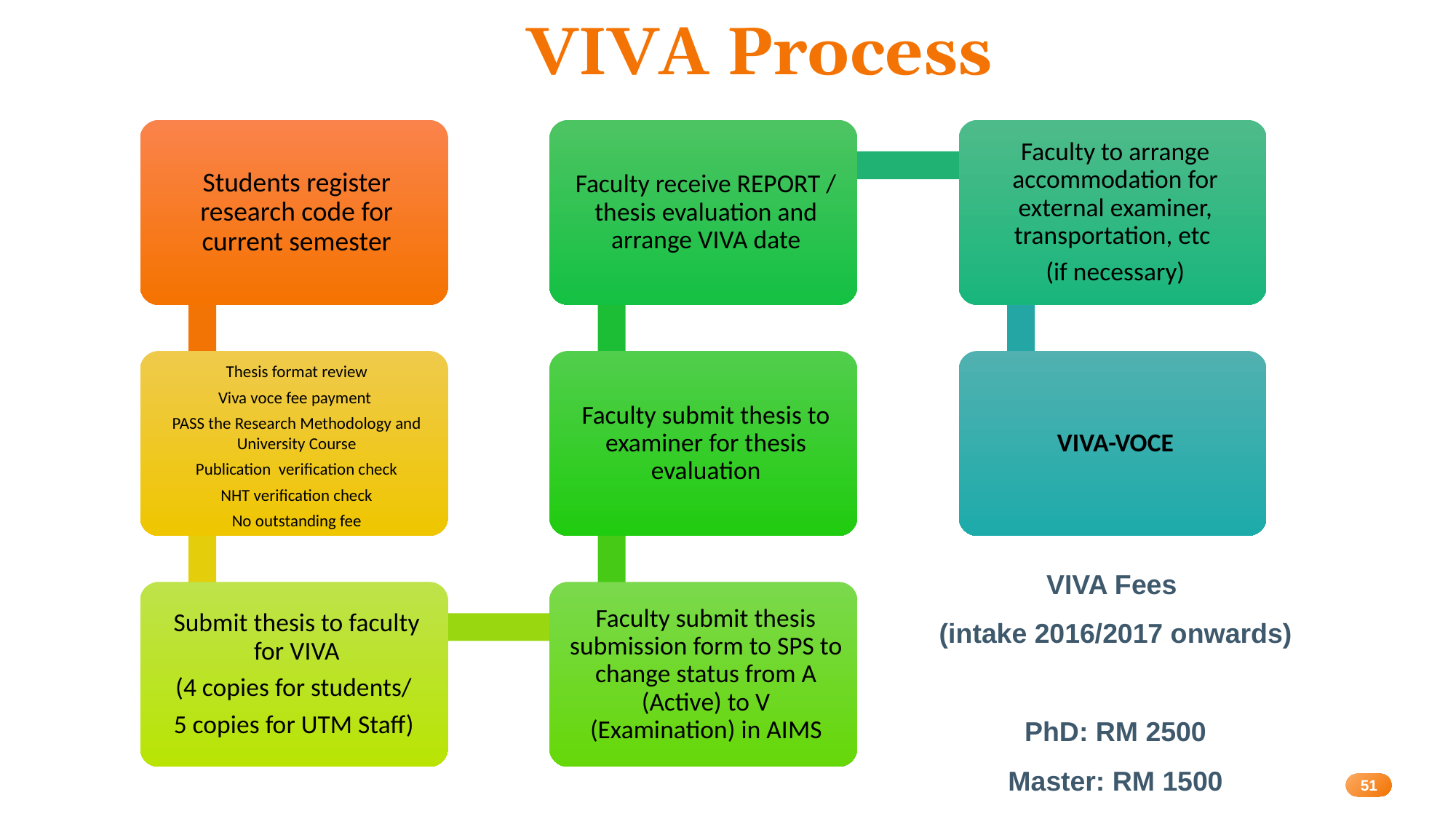

VIVA Process
Students register research code for current semester

Thesis format review
Viva voce fee payment
PASS the Research Methodology and University Course
Publication  verification check
NHT verification check
No outstanding fee

Submit thesis to faculty for VIVA
(4 copies for students/
5 copies for UTM Staff)
Faculty submit thesis submission form to SPS to change status from A (Active) to V (Examination) in AIMS
Faculty submit thesis to examiner for thesis evaluation
Faculty receive REPORT / thesis evaluation and arrange VIVA date
Faculty to arrange accommodation for external examiner, transportation, etc
(if necessary)
VIVA-VOCE
VIVA Fees
(intake 2016/2017 onwards)

PhD: RM 2500
Master: RM 1500